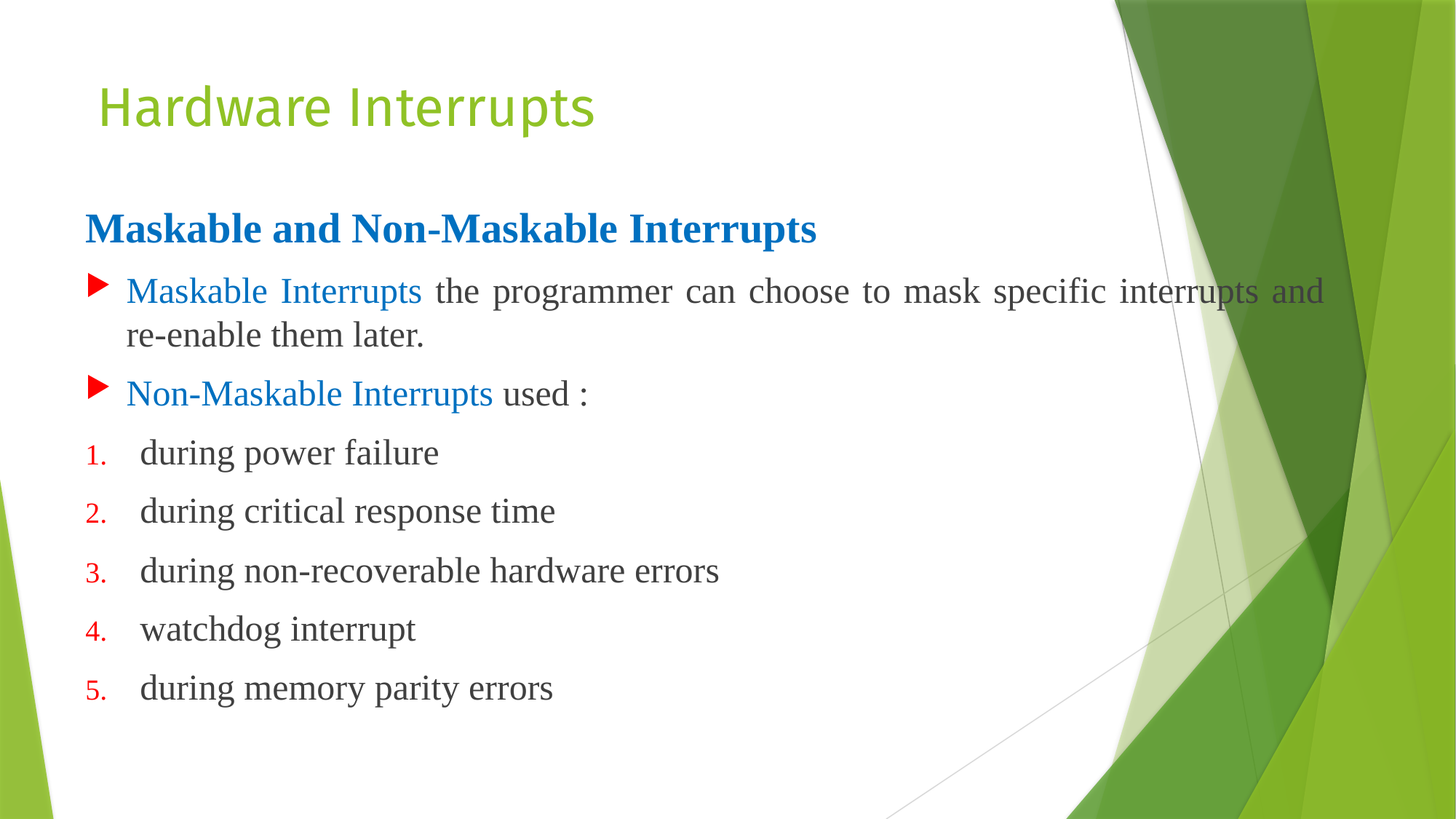

# Hardware Interrupts
Maskable and Non-Maskable Interrupts
Maskable Interrupts the programmer can choose to mask specific interrupts and re-enable them later.
Non-Maskable Interrupts used :
during power failure
during critical response time
during non-recoverable hardware errors
watchdog interrupt
during memory parity errors